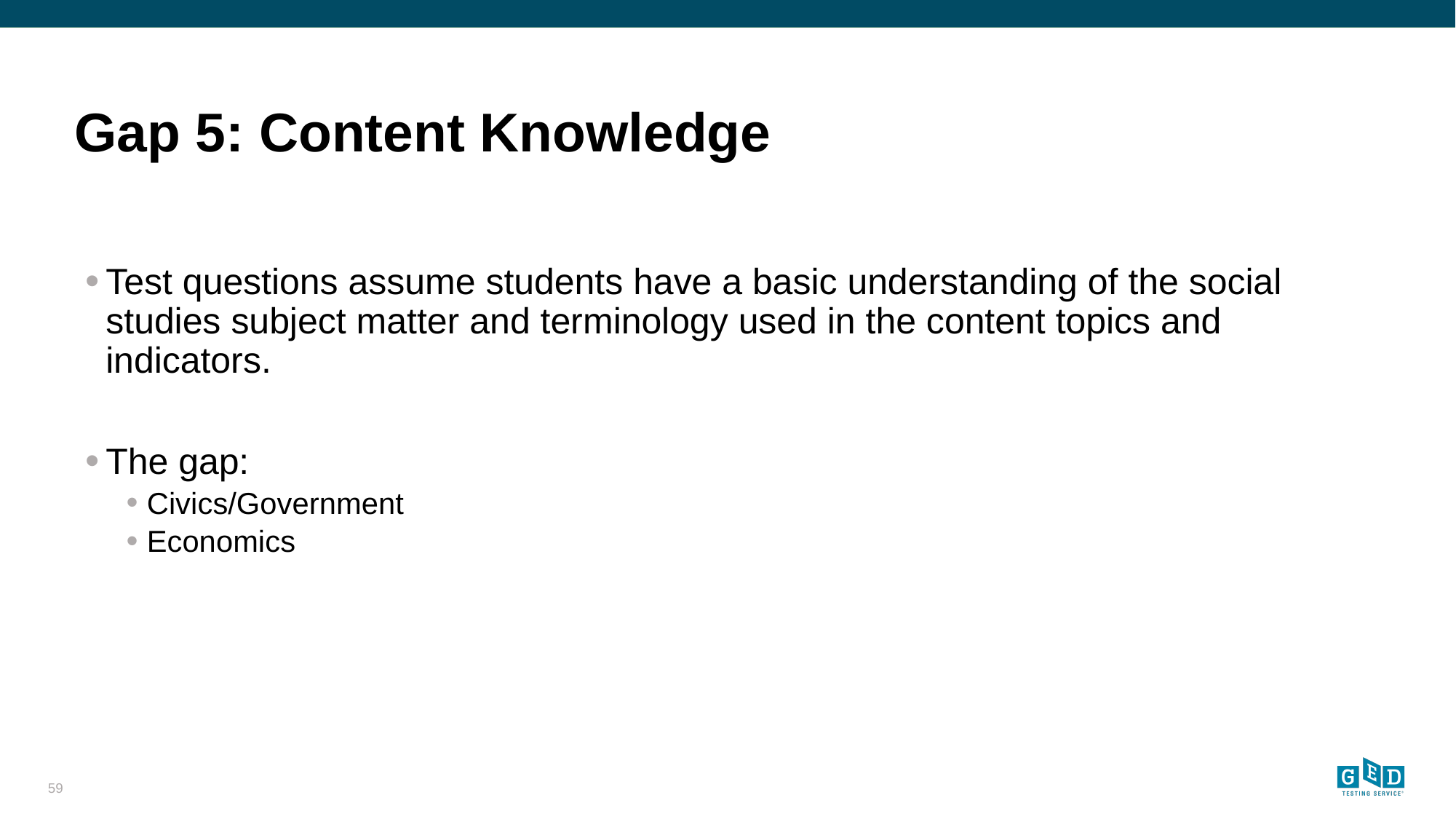

# Gap 5: Content Knowledge
Test questions assume students have a basic understanding of the social studies subject matter and terminology used in the content topics and indicators.

The gap:
Civics/Government
Economics

59